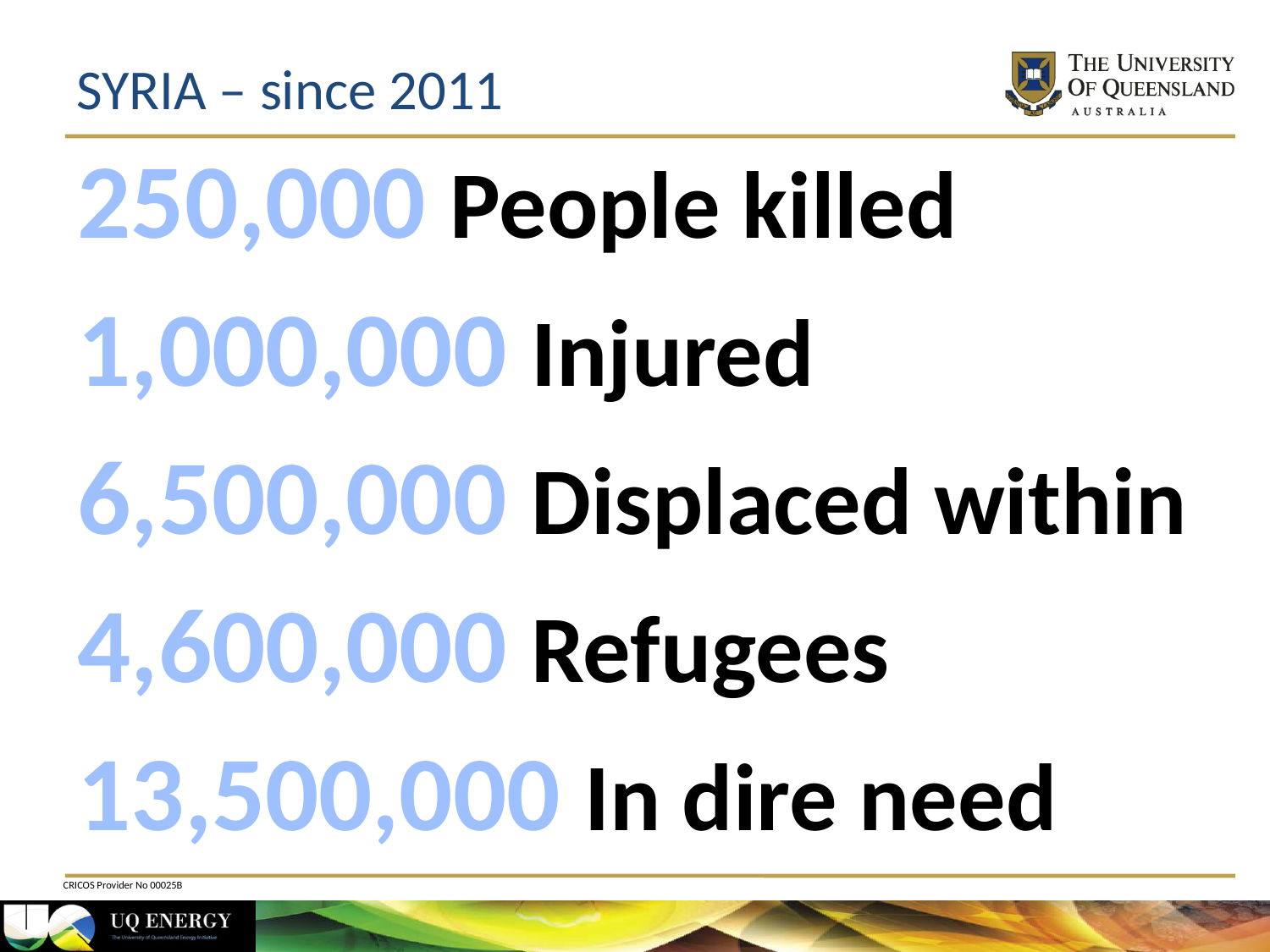

# SYRIA – since 2011
250,000 People killed
1,000,000 Injured
6,500,000 Displaced within
4,600,000 Refugees
13,500,000 In dire need

CRICOS Provider No 00025B